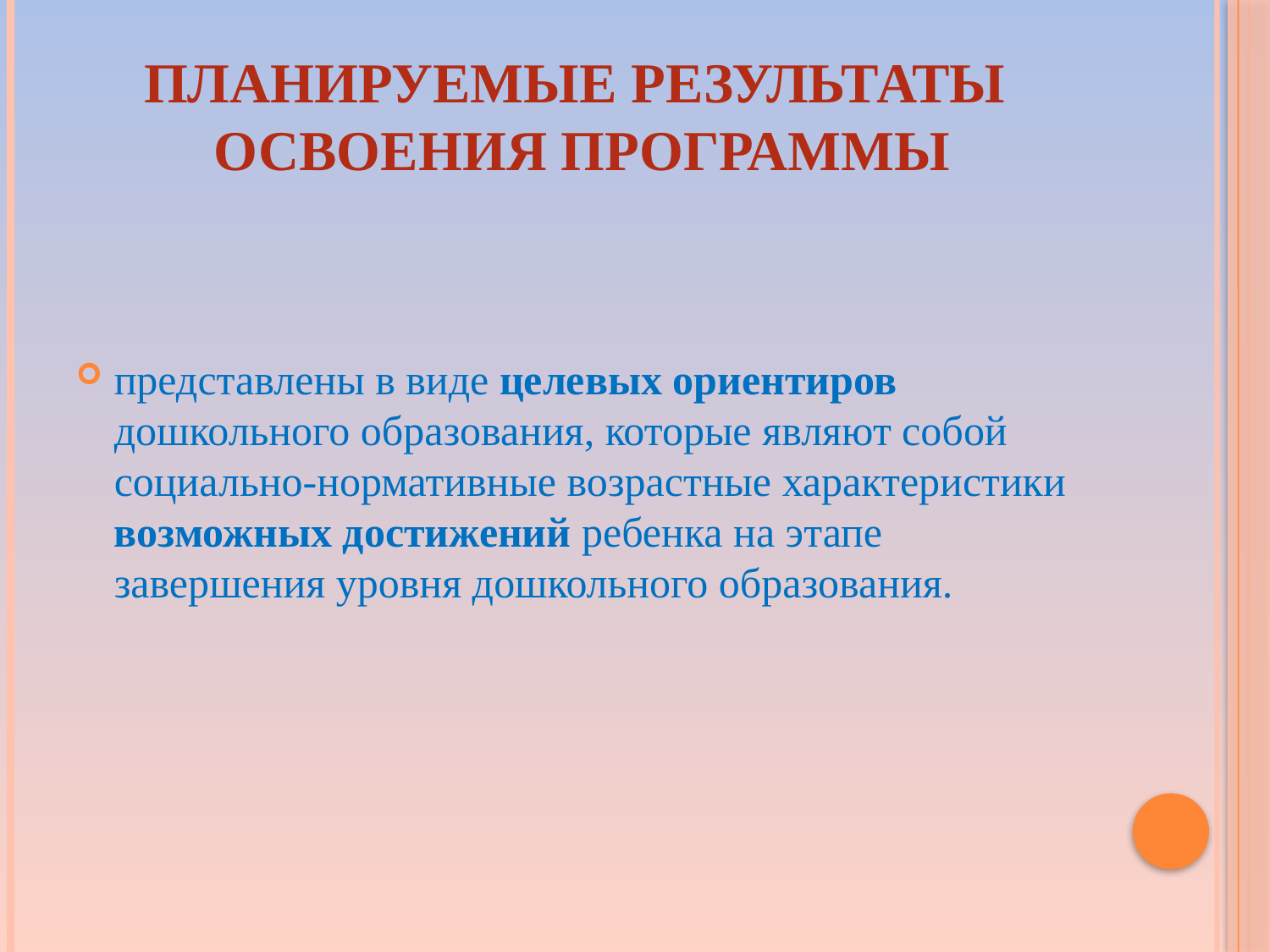

# Планируемые результаты освоения программы
представлены в виде целевых ориентиров дошкольного образования, которые являют собой социально-нормативные возрастные характеристики возможных достижений ребенка на этапе завершения уровня дошкольного образования.